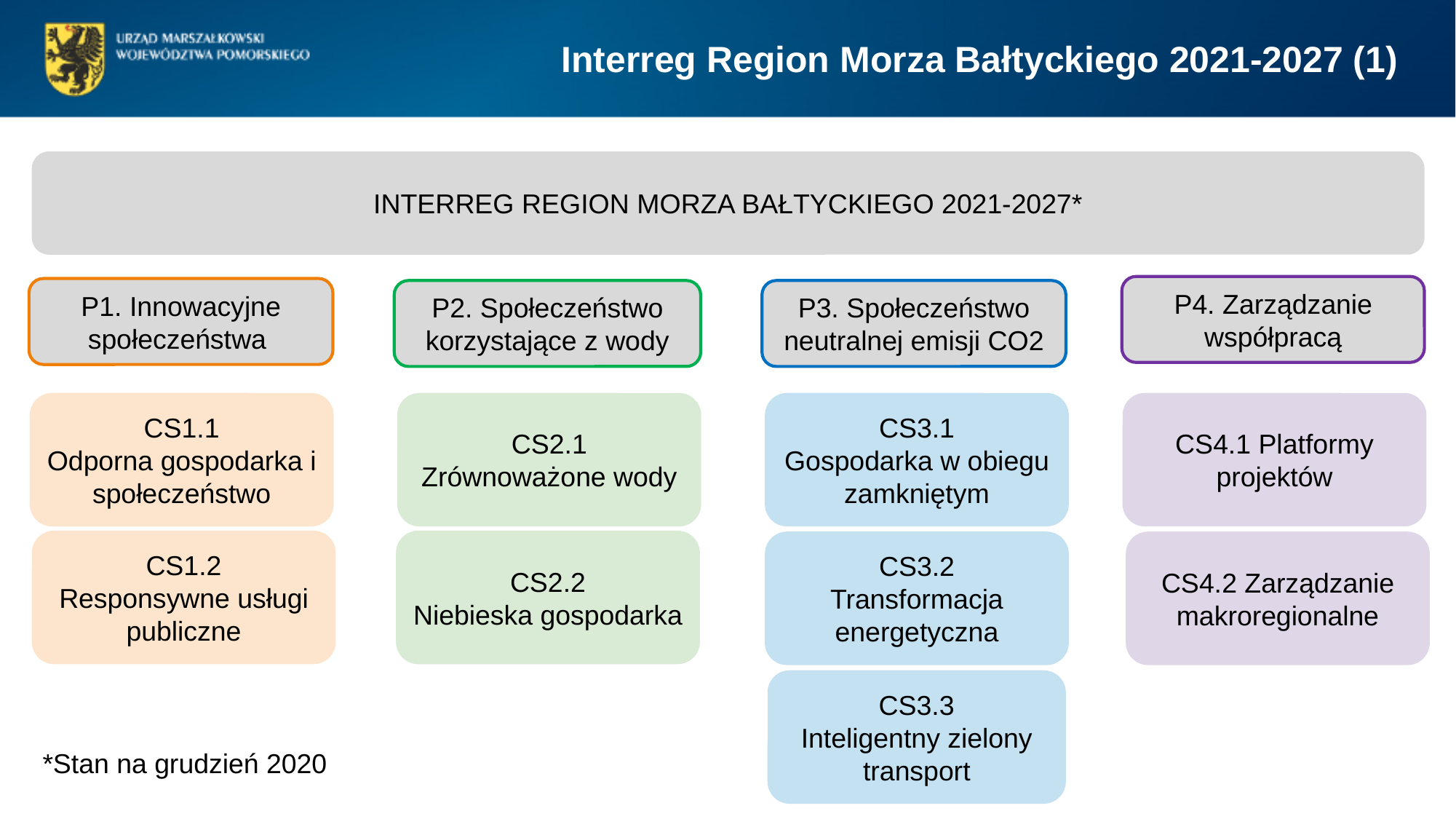

Interreg Region Morza Bałtyckiego 2021-2027 (1)
INTERREG REGION MORZA BAŁTYCKIEGO 2021-2027*
P4. Zarządzanie współpracą
CS4.1 Platformy projektów
CS4.2 Zarządzanie makroregionalne
P1. Innowacyjne społeczeństwa
CS1.1
Odporna gospodarka i społeczeństwo
CS1.2
Responsywne usługi publiczne
P2. Społeczeństwo korzystające z wody
CS2.1
Zrównoważone wody
CS2.2
Niebieska gospodarka
P3. Społeczeństwo neutralnej emisji CO2
CS3.1
Gospodarka w obiegu zamkniętym
CS3.2
Transformacja energetyczna
CS3.3
Inteligentny zielony transport
*Stan na grudzień 2020